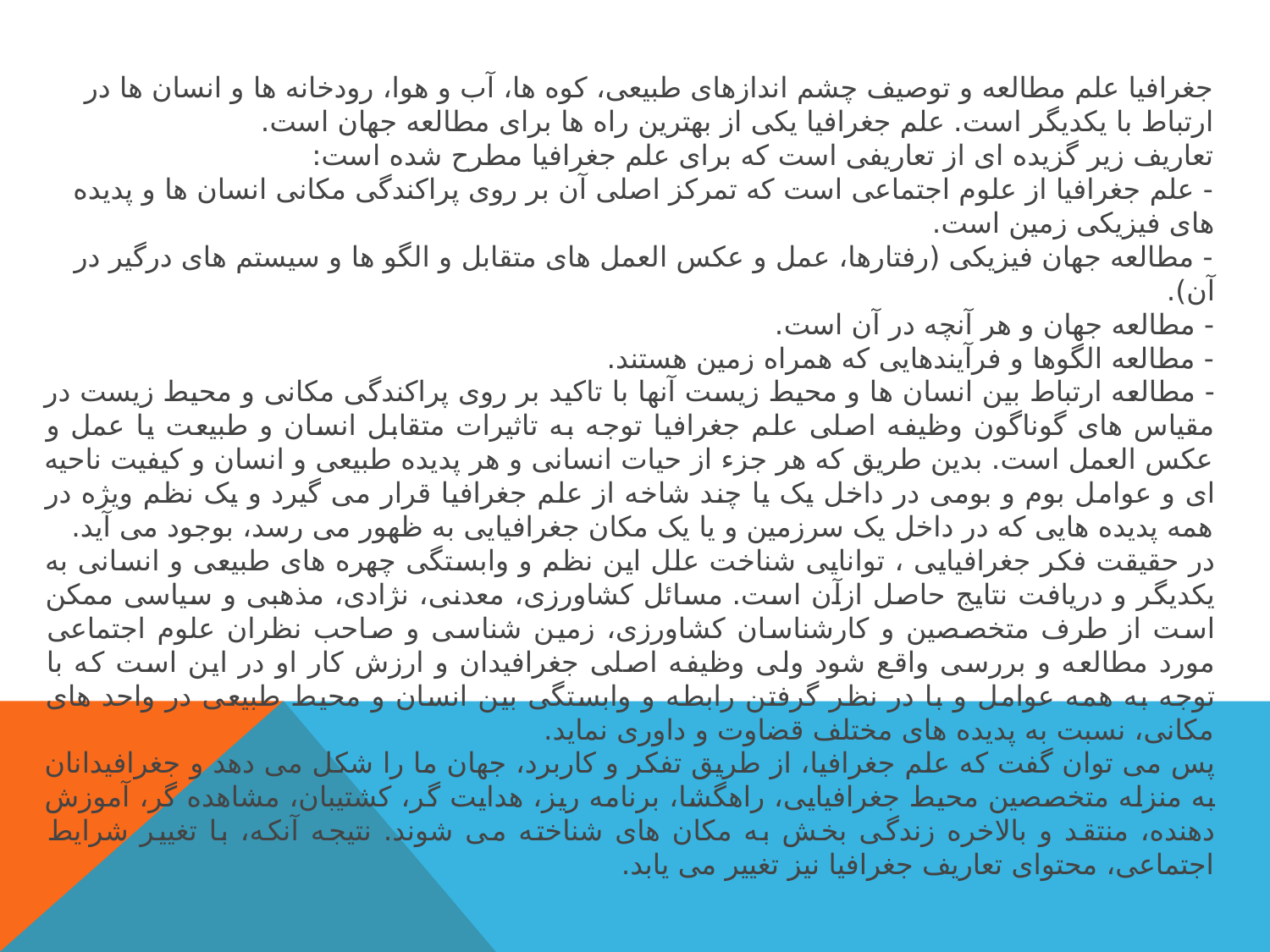

جغرافیا علم مطالعه و توصیف چشم اندازهای طبیعی، کوه ها، آب و هوا، رودخانه ها و انسان ها در ارتباط با یکدیگر است. علم جغرافیا یکی از بهترین راه ها برای مطالعه جهان است.
تعاریف زیر گزیده ای از تعاریفی است که برای علم جغرافیا مطرح شده است:
- علم جغرافیا از علوم اجتماعی است که تمرکز اصلی آن بر روی پراکندگی مکانی انسان ها و پدیده های فیزیکی زمین است.
- مطالعه جهان فیزیکی (رفتارها، عمل و عکس العمل های متقابل و الگو ها و سیستم های درگیر در آن).
- مطالعه جهان و هر آنچه در آن است.
- مطالعه الگوها و فرآیندهایی که همراه زمین هستند.
- مطالعه ارتباط بین انسان ها و محیط زیست آنها با تاکید بر روی پراکندگی مکانی و محیط زیست در مقیاس های گوناگون وظیفه اصلی علم جغرافیا توجه به تاثیرات متقابل انسان و طبیعت یا عمل و عکس العمل است. بدین طریق که هر جزء از حیات انسانی و هر پدیده طبیعی و انسان و کیفیت ناحیه ای و عوامل بوم و بومی در داخل یک یا چند شاخه از علم جغرافیا قرار می گیرد و یک نظم ویژه در همه پدیده هایی که در داخل یک سرزمین و یا یک مکان جغرافیایی به ظهور می رسد، بوجود می آید.
در حقیقت فکر جغرافیایی ، توانایی شناخت علل این نظم و وابستگی چهره های طبیعی و انسانی به یکدیگر و دریافت نتایج حاصل ازآن است. مسائل کشاورزی، معدنی، نژادی، مذهبی و سیاسی ممکن است از طرف متخصصین و کارشناسان کشاورزی، زمین شناسی و صاحب نظران علوم اجتماعی مورد مطالعه و بررسی واقع شود ولی وظیفه اصلی جغرافیدان و ارزش کار او در این است که با توجه به همه عوامل و با در نظر گرفتن رابطه و وابستگی بین انسان و محیط طبیعی در واحد های مکانی، نسبت به پدیده های مختلف قضاوت و داوری نماید.
پس می توان گفت که علم جغرافیا، از طریق تفکر و کاربرد، جهان ما را شکل می دهد و جغرافیدانان به منزله متخصصین محیط جغرافیایی، راهگشا، برنامه ریز، هدایت گر، کشتیبان، مشاهده گر، آموزش دهنده، منتقد و بالاخره زندگی بخش به مکان های شناخته می شوند. نتیجه آنکه، با تغییر شرایط اجتماعی، محتوای تعاریف جغرافیا نیز تغییر می یابد.